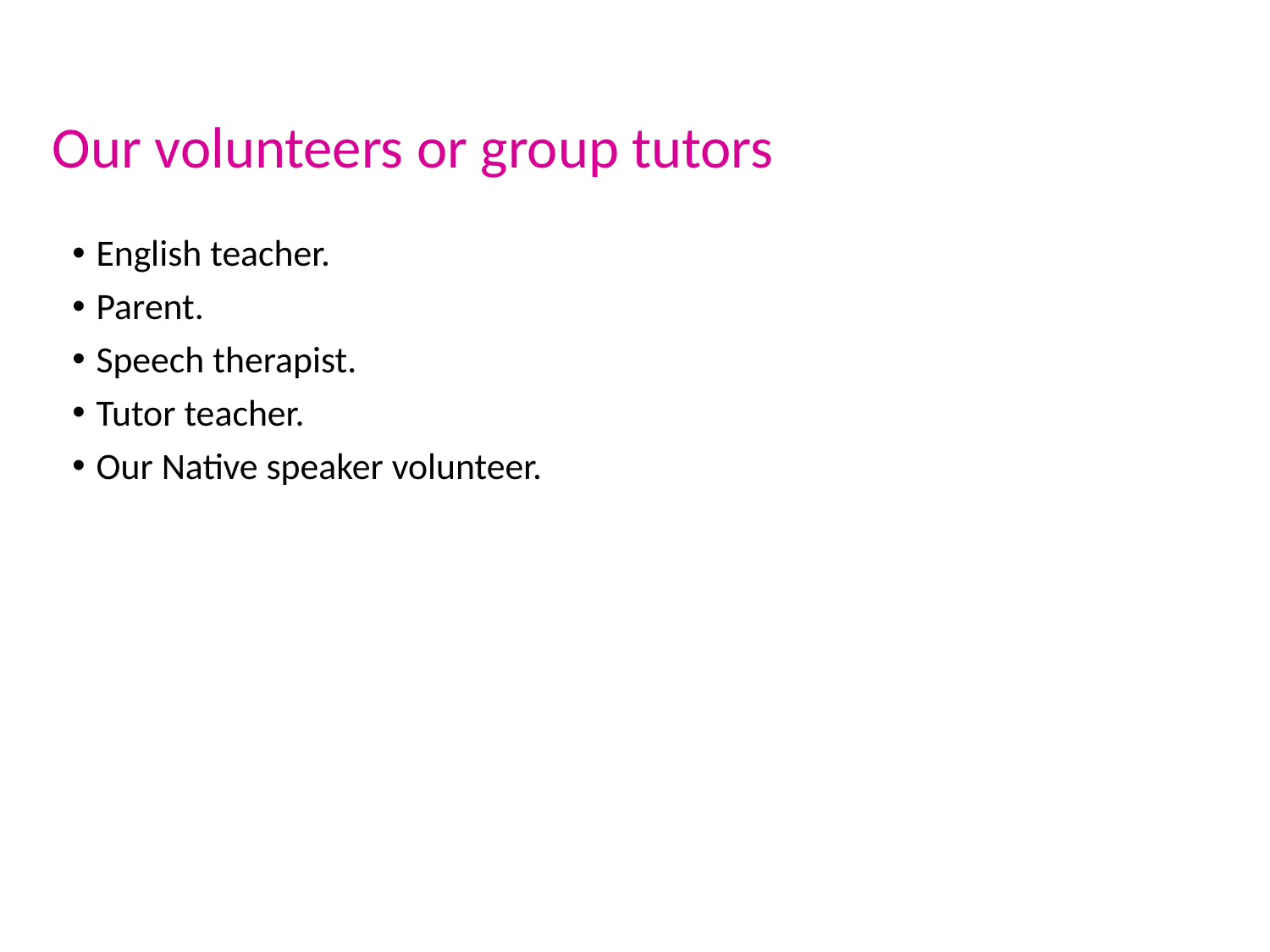

# Our volunteers or group tutors
English teacher.
Parent.
Speech therapist.
Tutor teacher.
Our Native speaker volunteer.